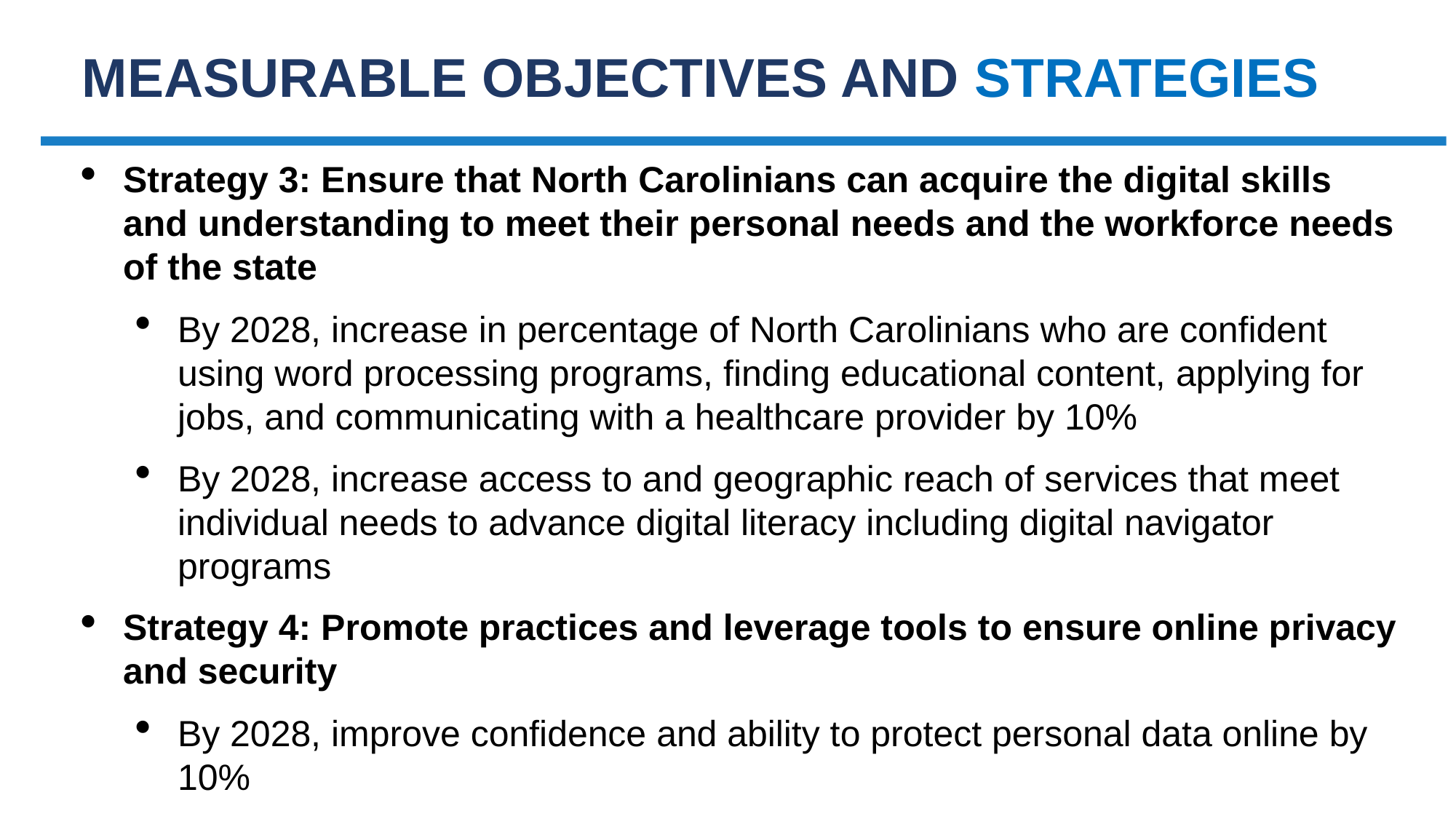

Measurable Objectives and strategies

Strategy 3: Ensure that North Carolinians can acquire the digital skills and understanding to meet their personal needs and the workforce needs of the state
By 2028, increase in percentage of North Carolinians who are confident using word processing programs, finding educational content, applying for jobs, and communicating with a healthcare provider by 10%
By 2028, increase access to and geographic reach of services that meet individual needs to advance digital literacy including digital navigator programs
Strategy 4: Promote practices and leverage tools to ensure online privacy and security
By 2028, improve confidence and ability to protect personal data online by 10%